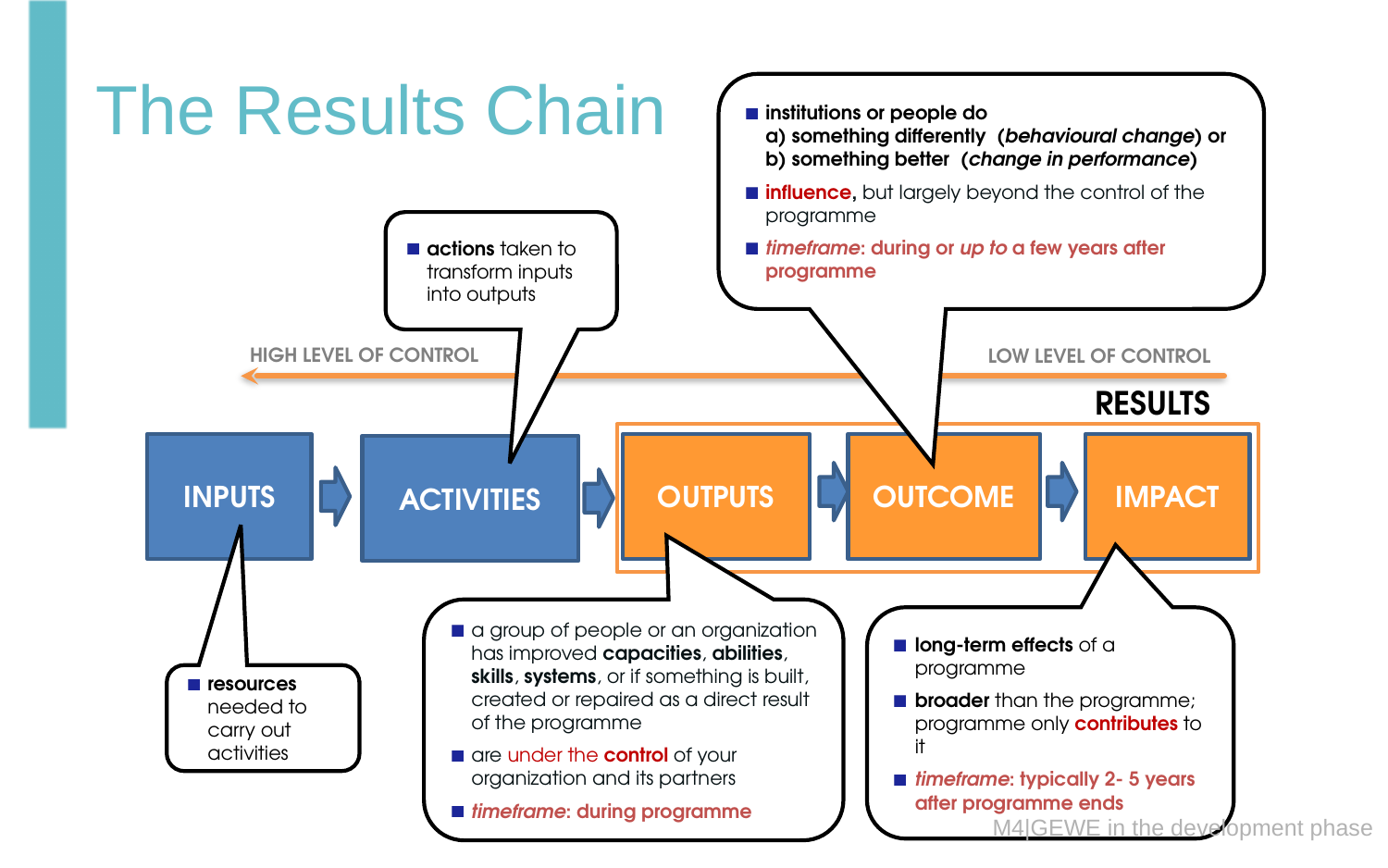

# The Results Chain
institutions or people do
a) something differently  (behavioural change) or
b) something better  (change in performance)
influence, but largely beyond the control of the programme
timeframe: during or up to a few years after programme
actions taken to transform inputs into outputs
HIGH LEVEL OF CONTROL
LOW LEVEL OF CONTROL
RESULTS

INPUTS
OUTPUTS
OUTCOME
IMPACT
ACTIVITIES

a group of people or an organization has improved capacities, abilities, skills, systems, or if something is built, created or repaired as a direct result of the programme
are under the control of your organization and its partners
timeframe: during programme
long-term effects of a programme
broader than the programme;
programme only contributes to it
timeframe: typically 2- 5 years after programme ends
resources needed to carry out activities
M4|GEWE in the development phase